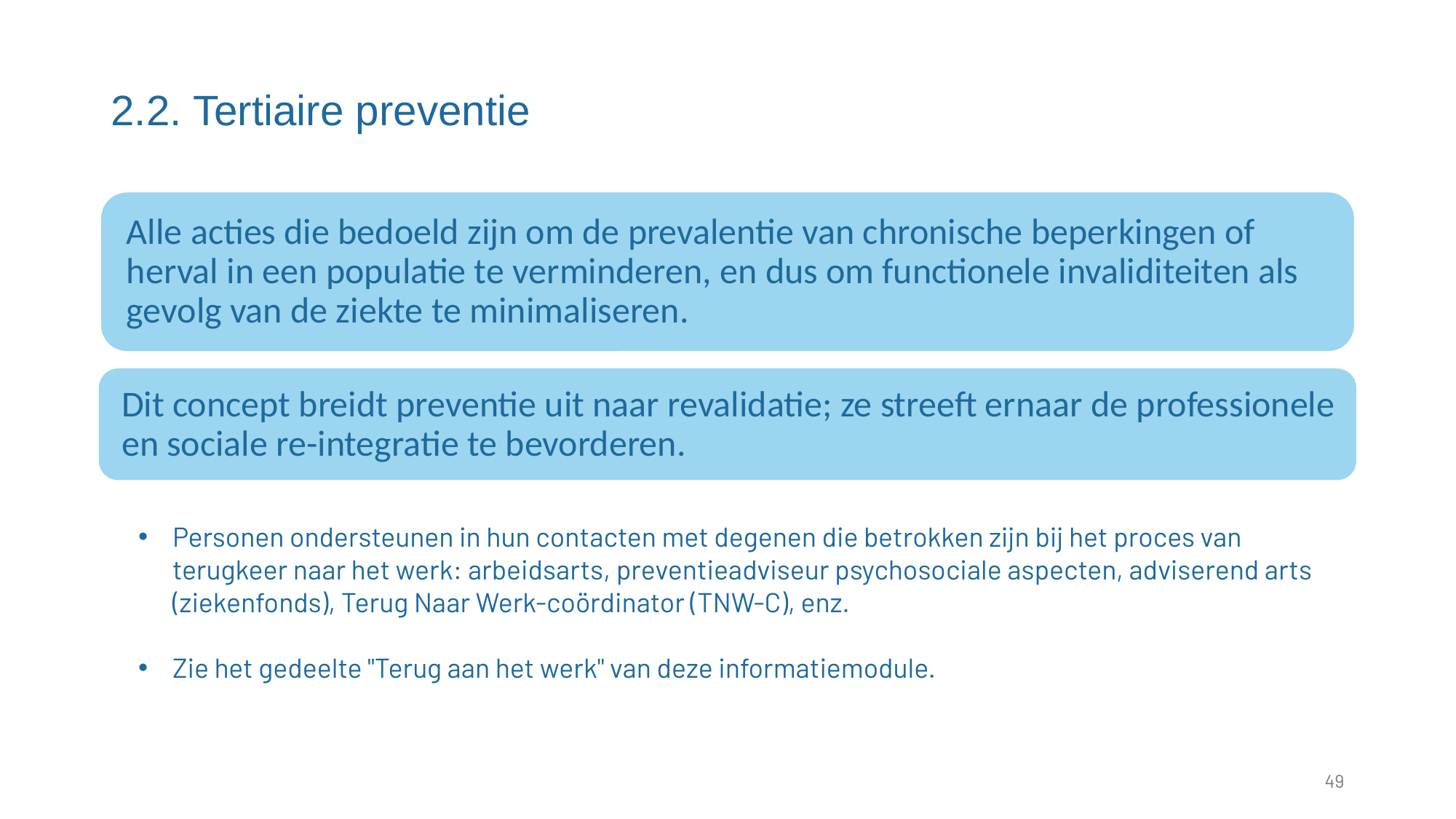

# 2.2. Tertiaire preventie
Alle acties die bedoeld zijn om de prevalentie van chronische beperkingen of herval in een populatie te verminderen, en dus om functionele invaliditeiten als gevolg van de ziekte te minimaliseren.
Dit concept breidt preventie uit naar revalidatie; ze streeft ernaar de professionele en sociale re-integratie te bevorderen.
Personen ondersteunen in hun contacten met degenen die betrokken zijn bij het proces van terugkeer naar het werk: arbeidsarts, preventieadviseur psychosociale aspecten, adviserend arts (ziekenfonds), Terug Naar Werk-coördinator (TNW-C), enz.

Zie het gedeelte "Terug aan het werk" van deze informatiemodule.

49